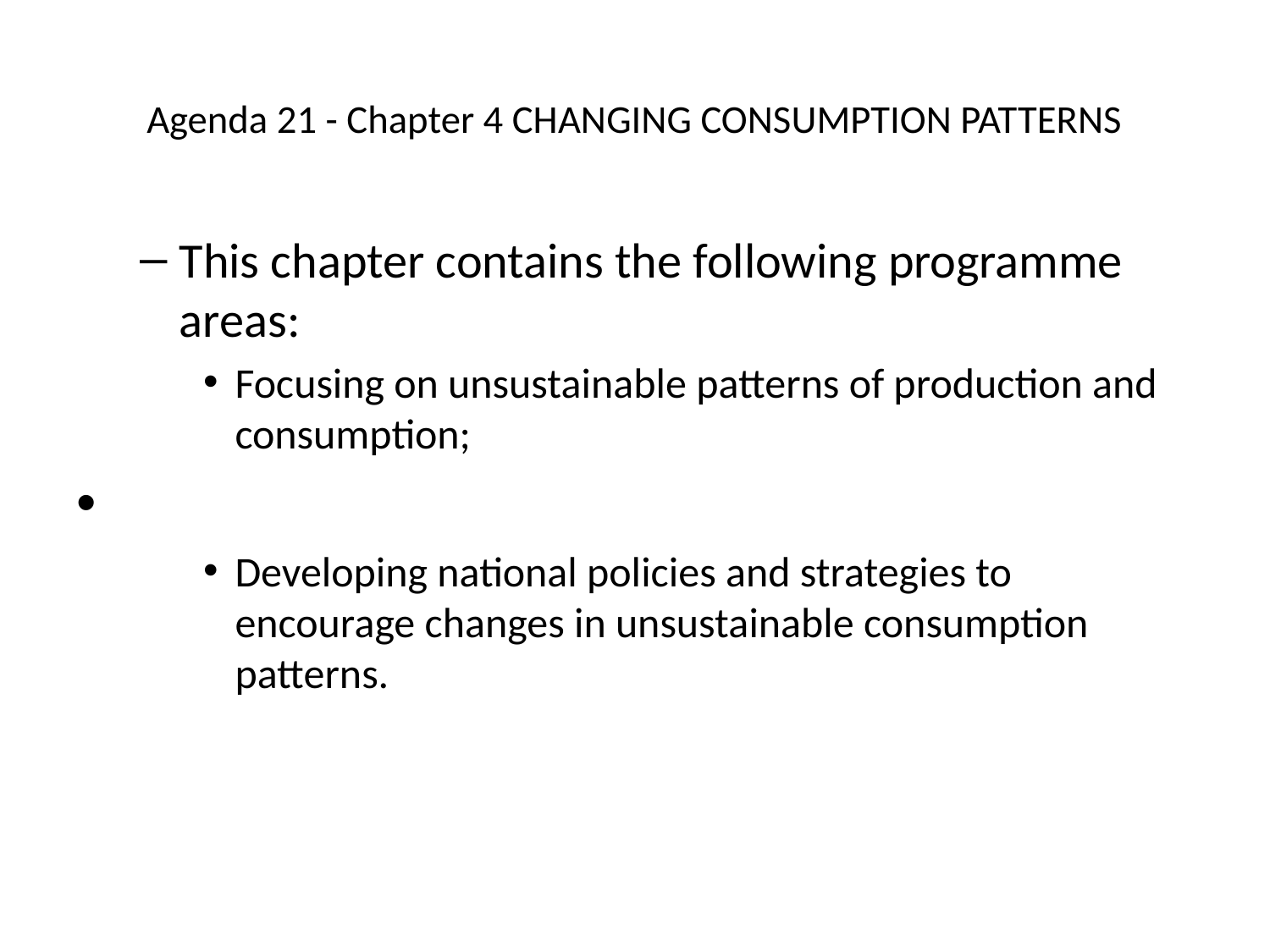

# Agenda 21 - Chapter 4 CHANGING CONSUMPTION PATTERNS
This chapter contains the following programme areas:
Focusing on unsustainable patterns of production and consumption;

Developing national policies and strategies to encourage changes in unsustainable consumption patterns.